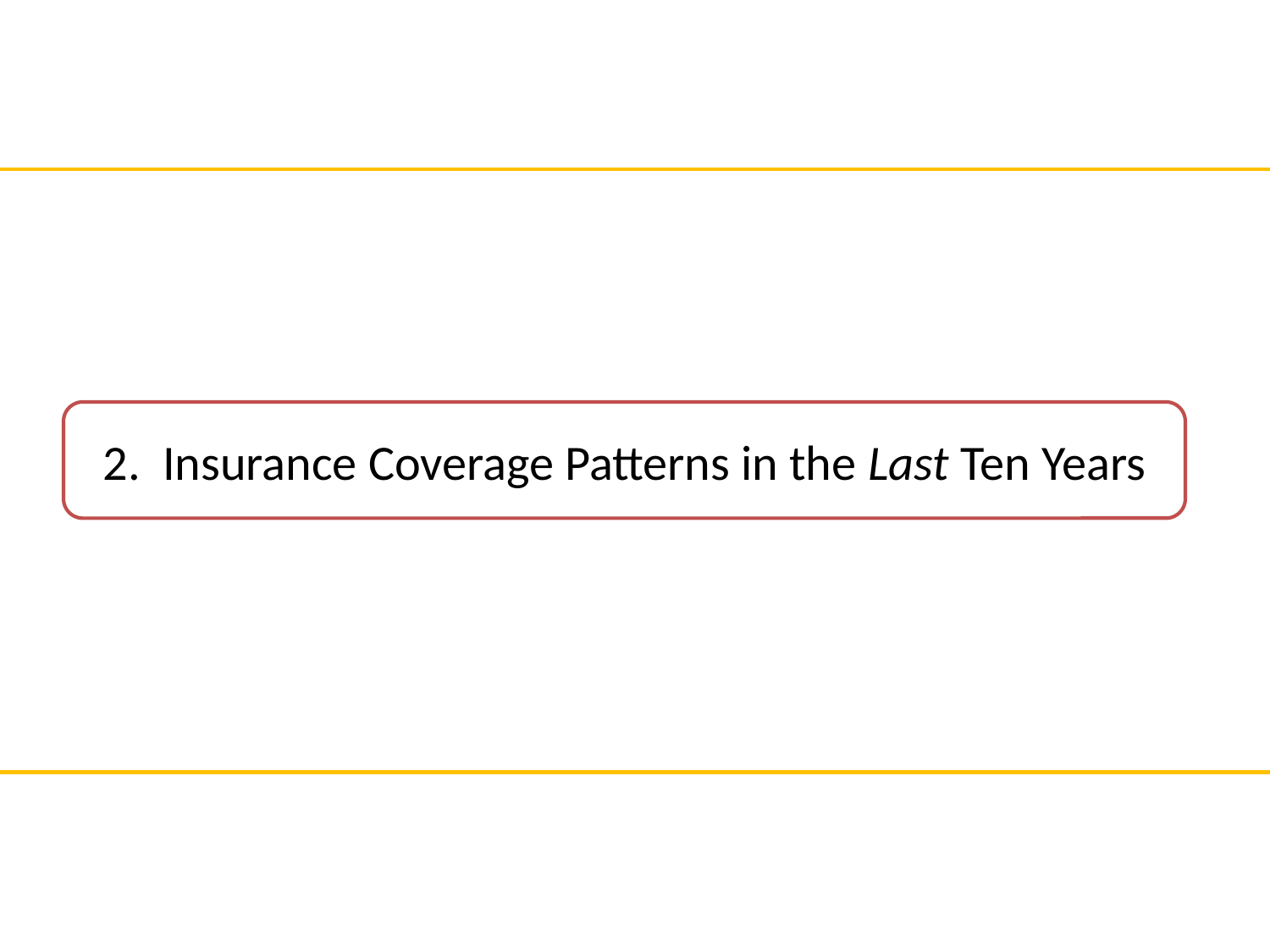

2.  Insurance Coverage Patterns in the Last Ten Years